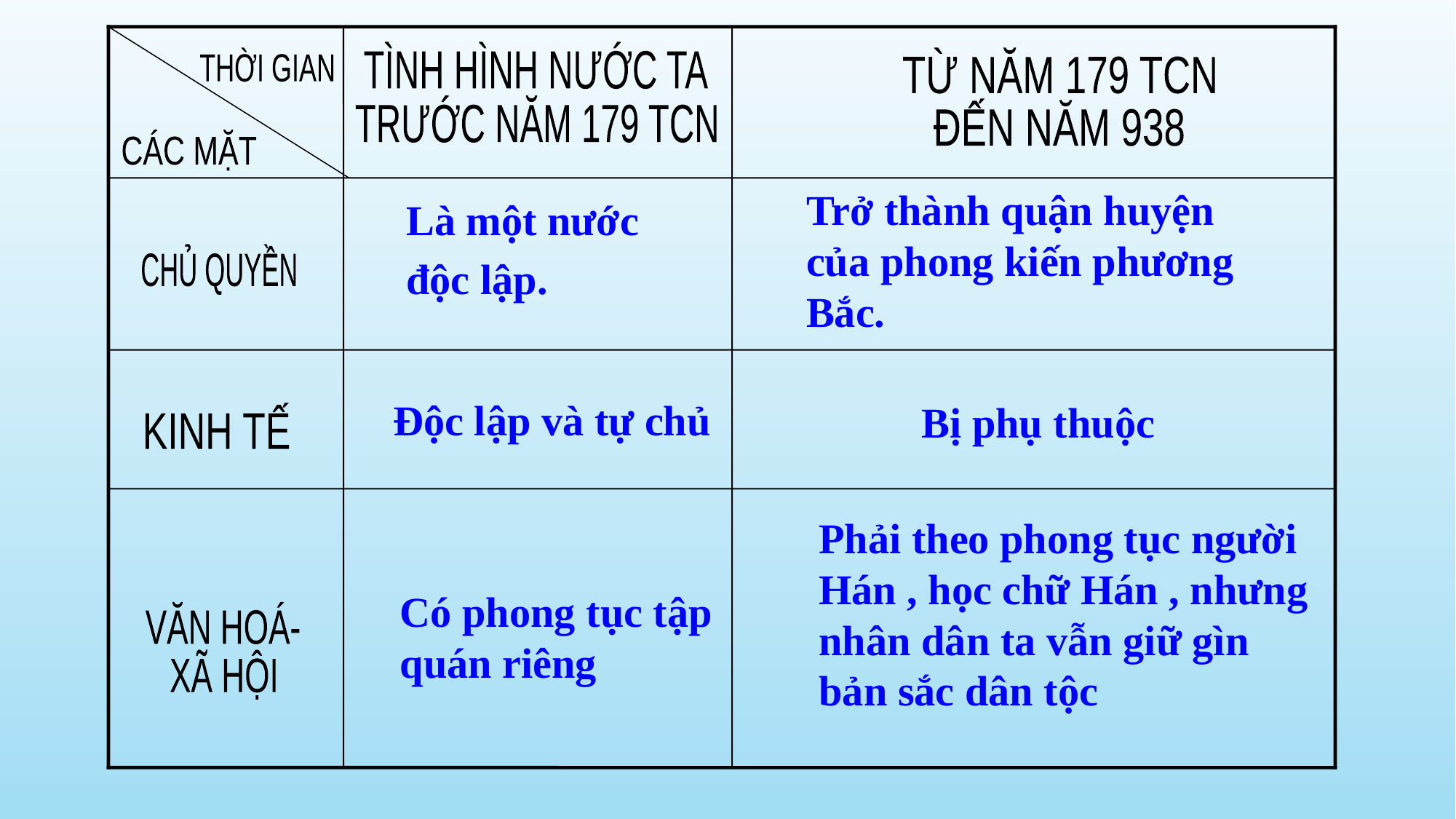

TÌNH HÌNH NƯỚC TA
TRƯỚC NĂM 179 TCN

THỜI GIAN

TỪ NĂM 179 TCN
ĐẾN NĂM 938

CÁC MẶT

CHỦ QUYỀN

KINH TẾ

VĂN HOÁ-
XÃ HỘI

Trở thành quận huyện  của phong kiến phương Bắc.
Là một nước
độc lập.
Độc lập và tự chủ
Bị phụ thuộc
Phải theo phong tục người Hán , học chữ Hán , nhưng nhân dân ta vẫn giữ gìn bản sắc dân tộc
Có phong tục tập quán riêng